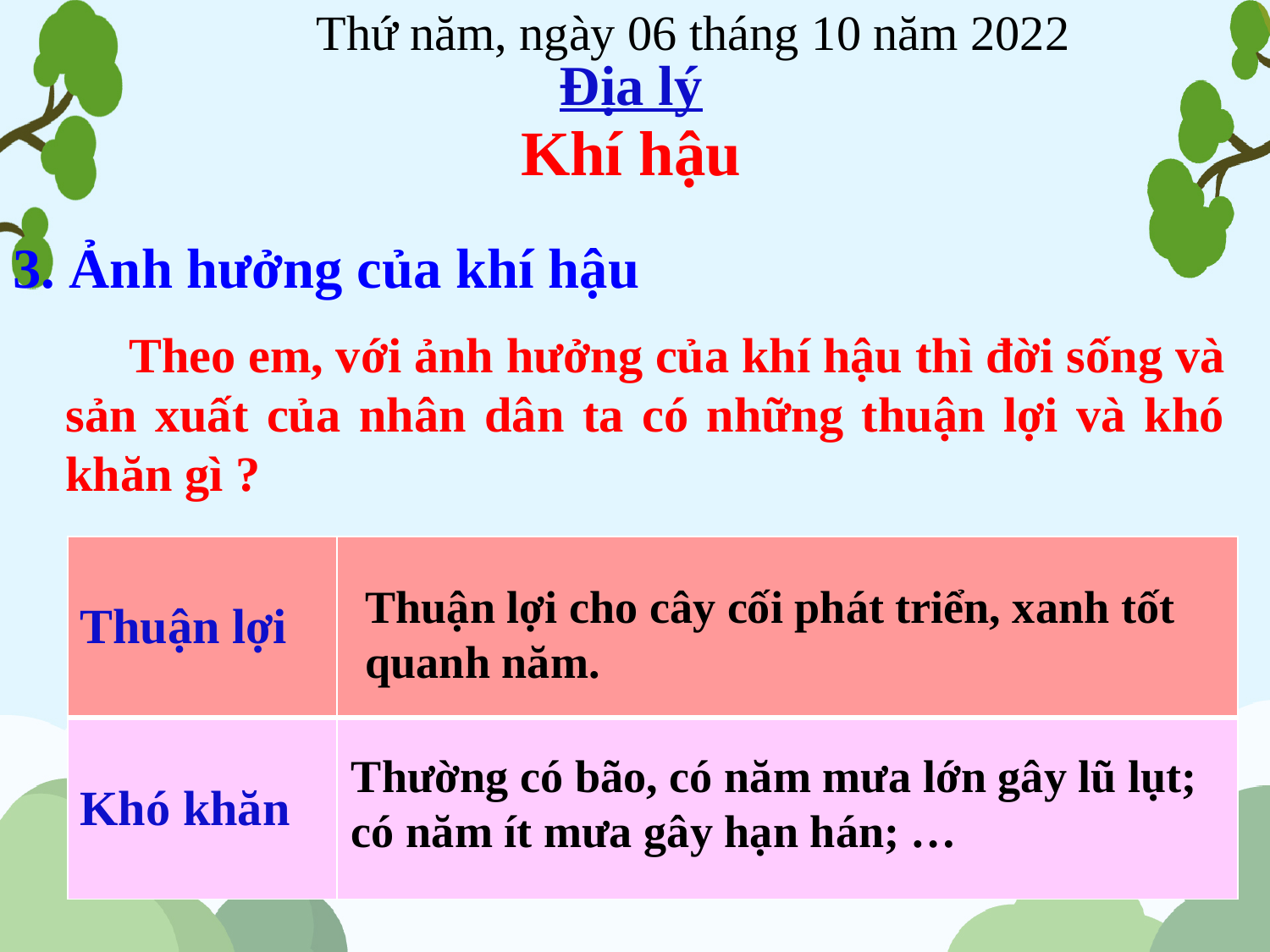

Thứ năm, ngày 06 tháng 10 năm 2022
Địa lý
Khí hậu

3. Ảnh hưởng của khí hậu
Theo em, với ảnh hưởng của khí hậu thì đời sống và sản xuất của nhân dân ta có những thuận lợi và khó khăn gì ?
| Thuận lợi |  |
| --- | --- |
| Khó khăn |  |
Thuận lợi cho cây cối phát triển, xanh tốt quanh năm.
Thường có bão, có năm mưa lớn gây lũ lụt; có năm ít mưa gây hạn hán; …